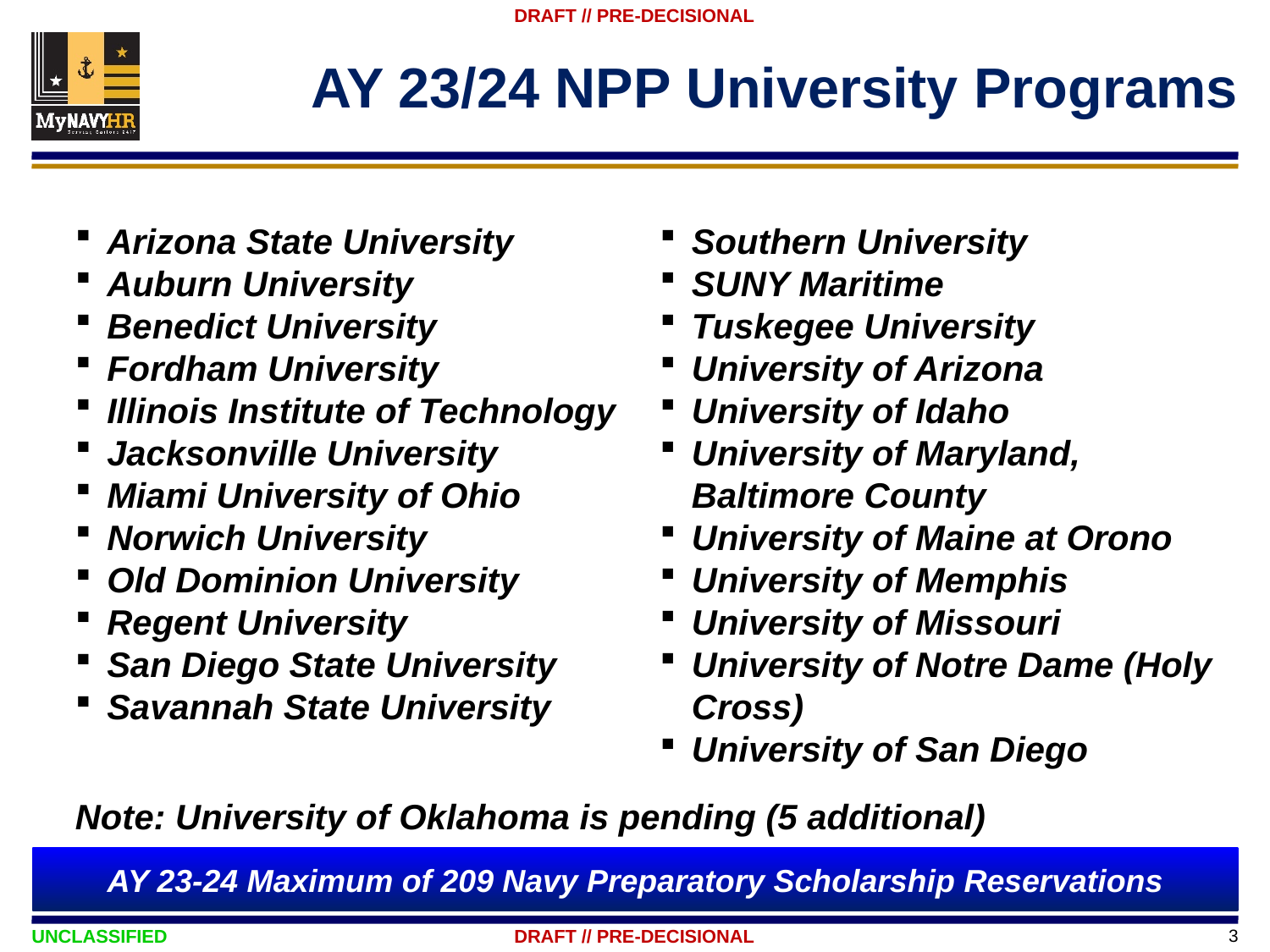

# AY 23/24 NPP University Programs
Arizona State University
Auburn University
Benedict University
Fordham University
Illinois Institute of Technology
Jacksonville University
Miami University of Ohio
Norwich University
Old Dominion University
Regent University
San Diego State University
Savannah State University

Note: University of Oklahoma is pending (5 additional)
Southern University
SUNY Maritime
Tuskegee University
University of Arizona
University of Idaho
University of Maryland, Baltimore County
University of Maine at Orono
University of Memphis
University of Missouri
University of Notre Dame (Holy Cross)
University of San Diego
AY 23-24 Maximum of 209 Navy Preparatory Scholarship Reservations
3